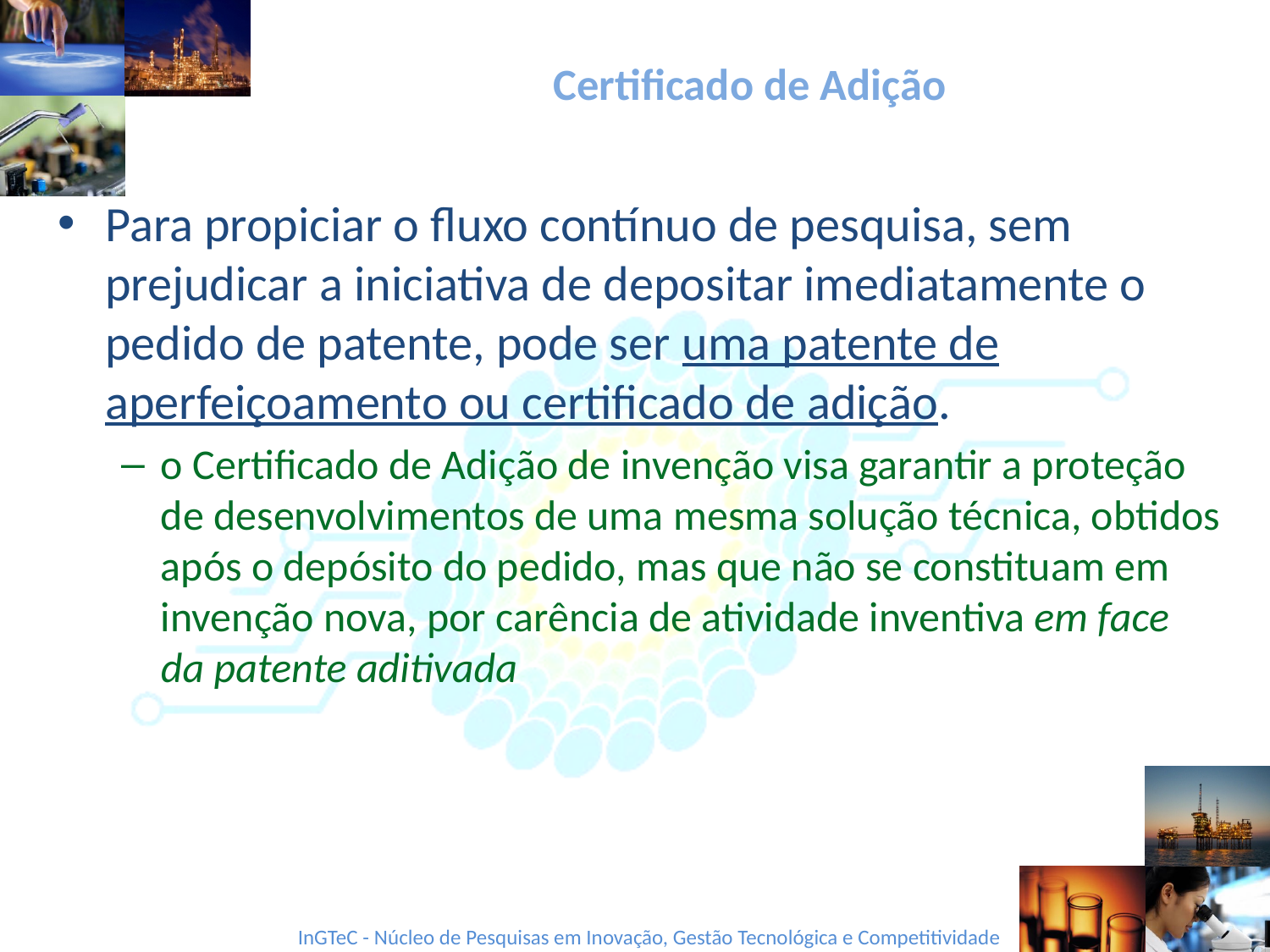

# Certificado de Adição
Para propiciar o fluxo contínuo de pesquisa, sem prejudicar a iniciativa de depositar imediatamente o pedido de patente, pode ser uma patente de aperfeiçoamento ou certificado de adição.
o Certificado de Adição de invenção visa garantir a proteção de desenvolvimentos de uma mesma solução técnica, obtidos após o depósito do pedido, mas que não se constituam em invenção nova, por carência de atividade inventiva em face da patente aditivada